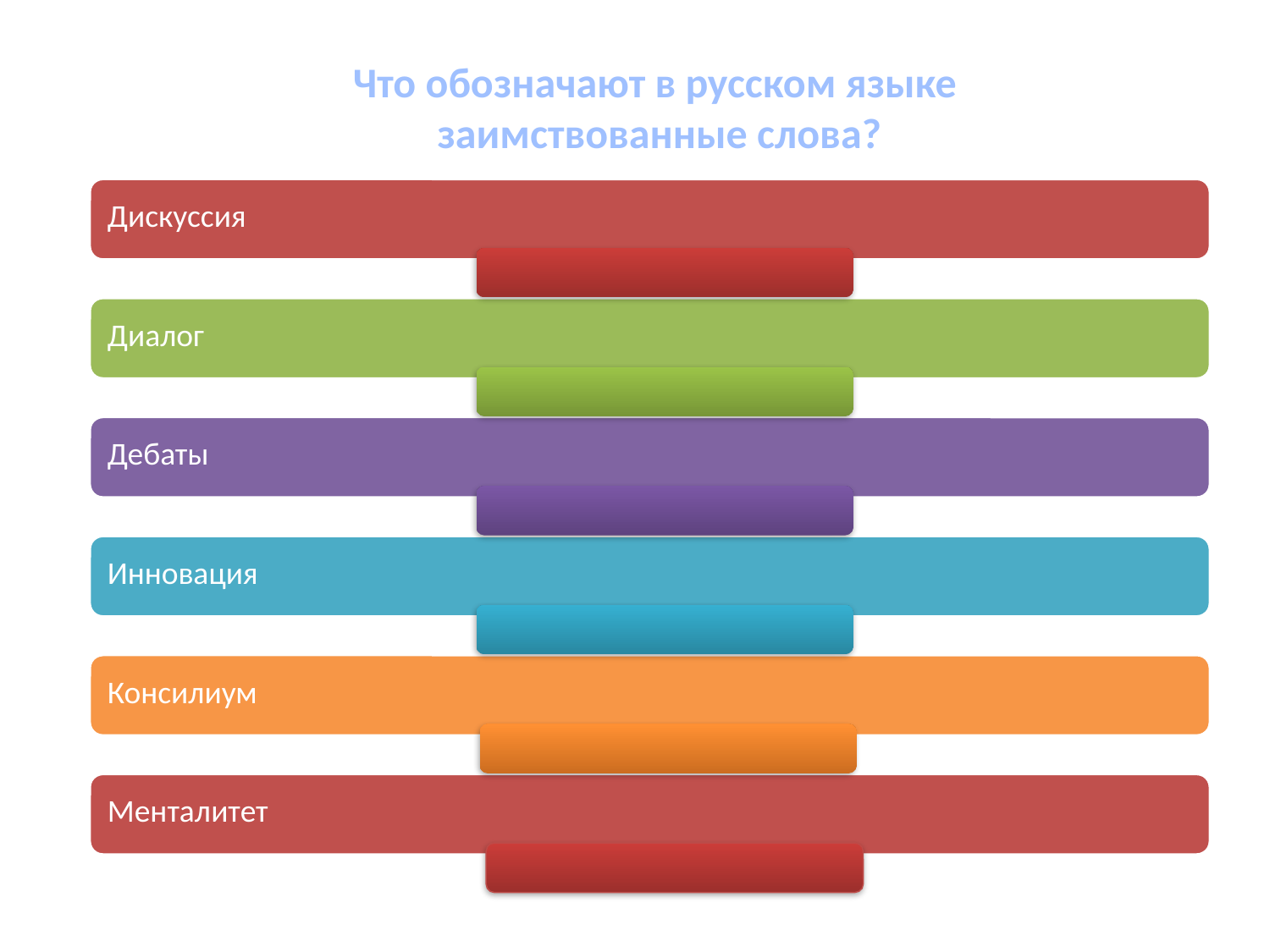

Что обозначают в русском языке
 заимствованные слова?
Дискуссия
спор
Менталитет
склад ума
Диалог
Дебаты
Инновация
Консилиум
разговор двух лиц
обсуждение
нововведение
совещание врачей